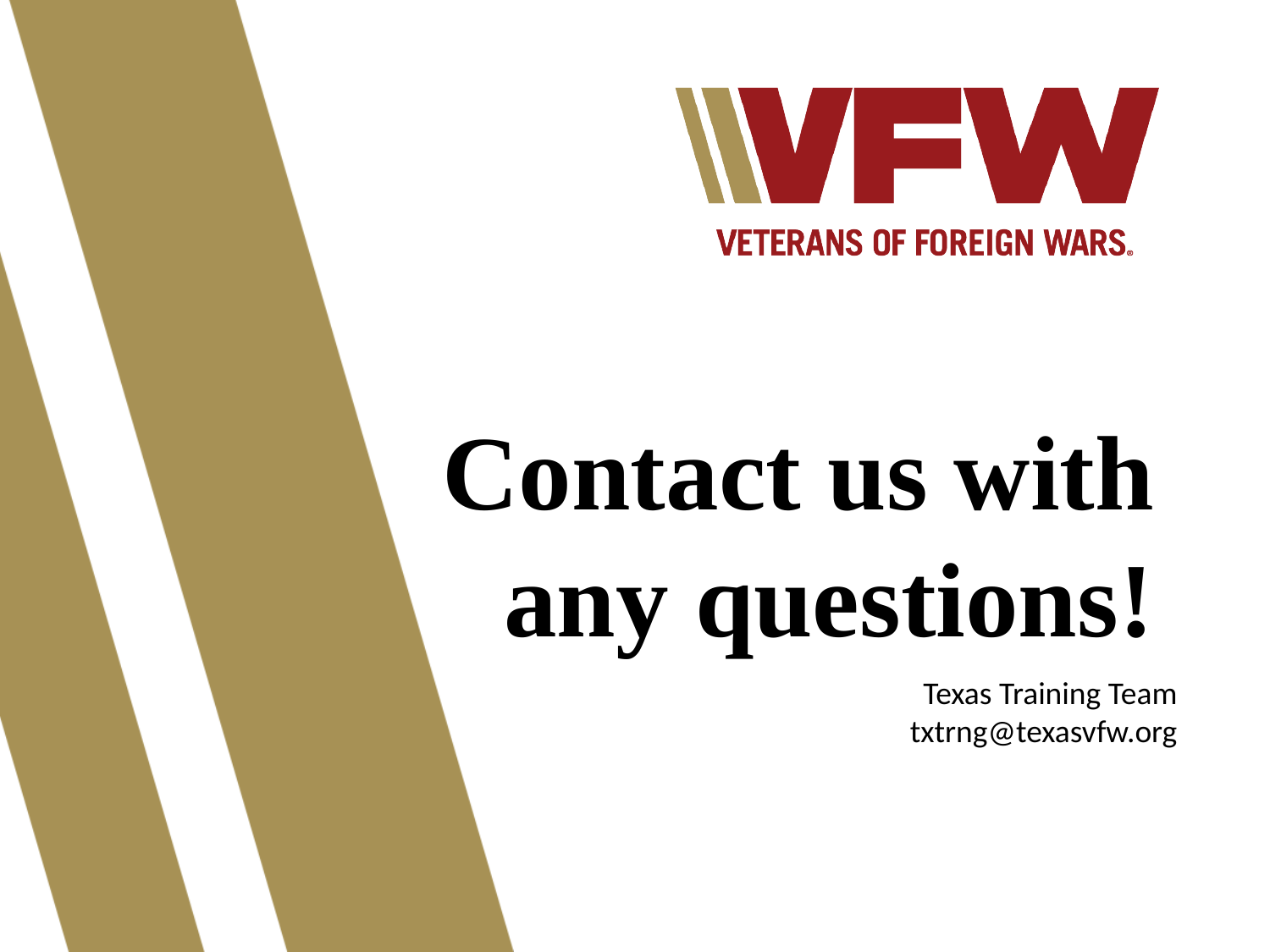

Contact us with any questions!
Texas Training Team
txtrng@texasvfw.org